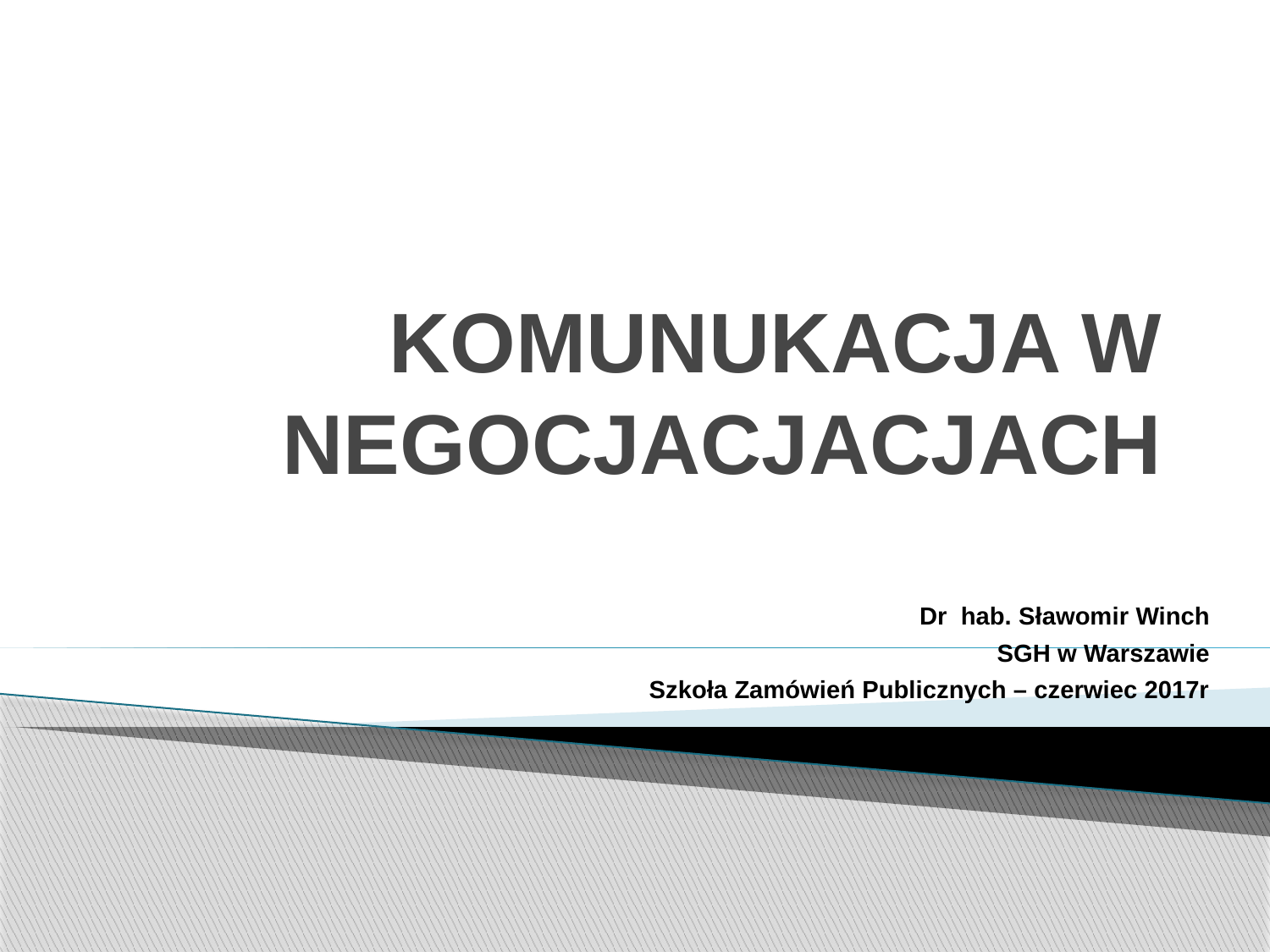

# KOMUNUKACJA W NEGOCJACJACJACH

Dr  hab. Sławomir Winch
SGH w Warszawie
Szkoła Zamówień Publicznych – czerwiec 2017r